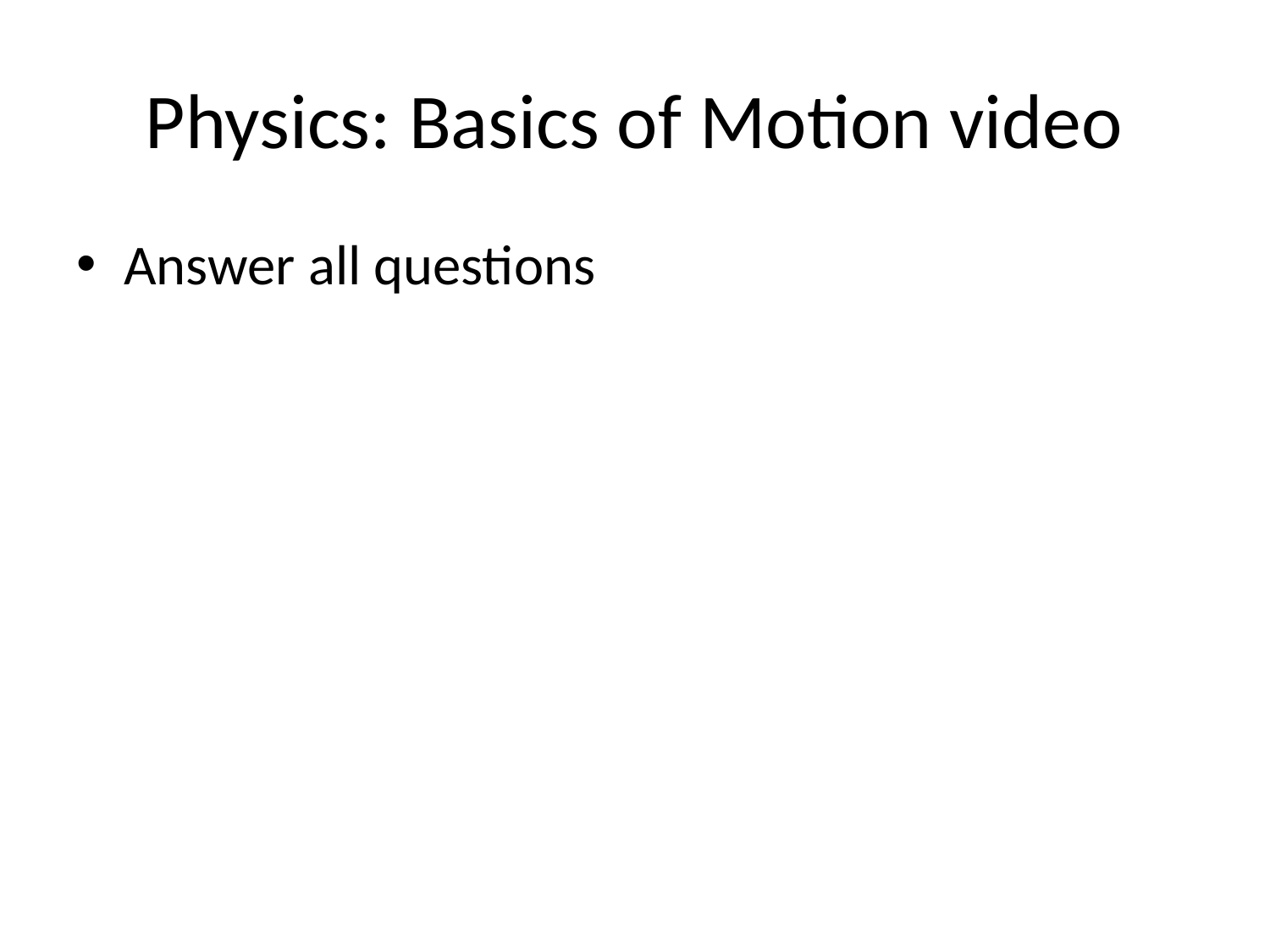

# Physics: Basics of Motion video
Answer all questions